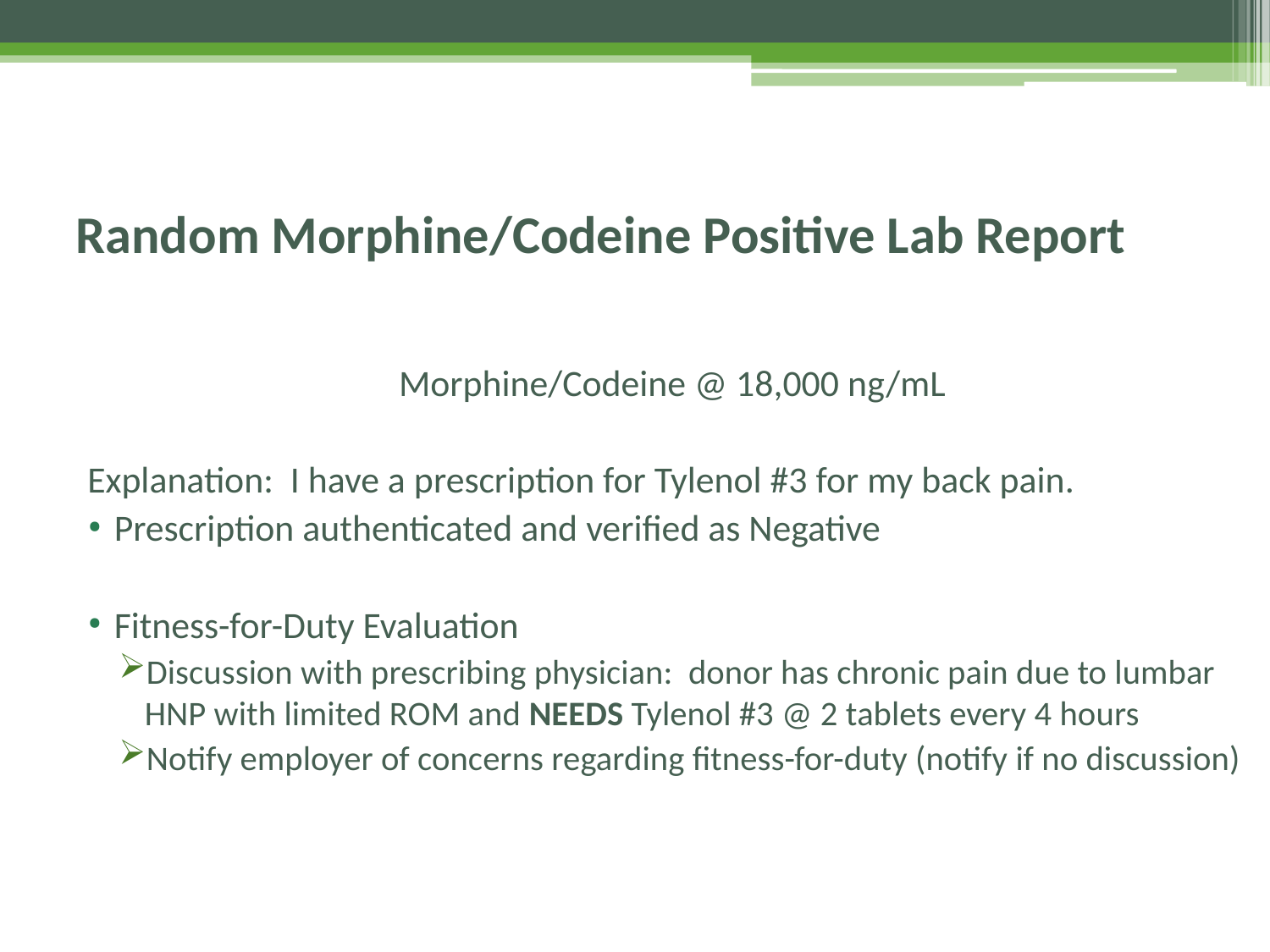

# Random Morphine/Codeine Positive Lab Report
Morphine/Codeine @ 18,000 ng/mL

Explanation:  I have a prescription for Tylenol #3 for my back pain.
Prescription authenticated and verified as Negative

Fitness-for-Duty Evaluation
Discussion with prescribing physician:  donor has chronic pain due to lumbar HNP with limited ROM and NEEDS Tylenol #3 @ 2 tablets every 4 hours
Notify employer of concerns regarding fitness-for-duty (notify if no discussion)